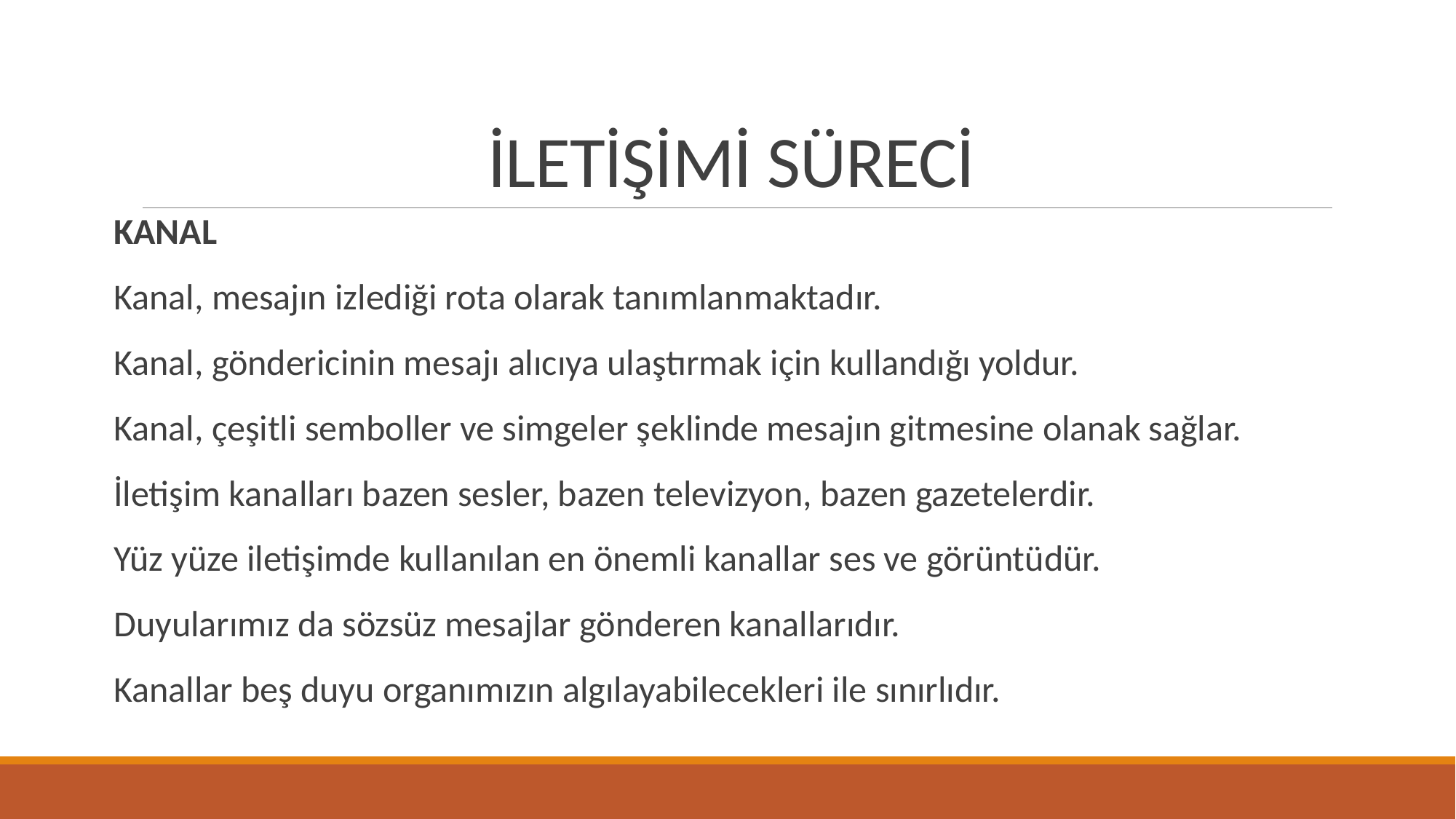

# İLETİŞİMİ SÜRECİ
KANAL
Kanal, mesajın izlediği rota olarak tanımlanmaktadır.
Kanal, göndericinin mesajı alıcıya ulaştırmak için kullandığı yoldur.
Kanal, çeşitli semboller ve simgeler şeklinde mesajın gitmesine olanak sağlar.
İletişim kanalları bazen sesler, bazen televizyon, bazen gazetelerdir.
Yüz yüze iletişimde kullanılan en önemli kanallar ses ve görüntüdür.
Duyularımız da sözsüz mesajlar gönderen kanallarıdır.
Kanallar beş duyu organımızın algılayabilecekleri ile sınırlıdır.